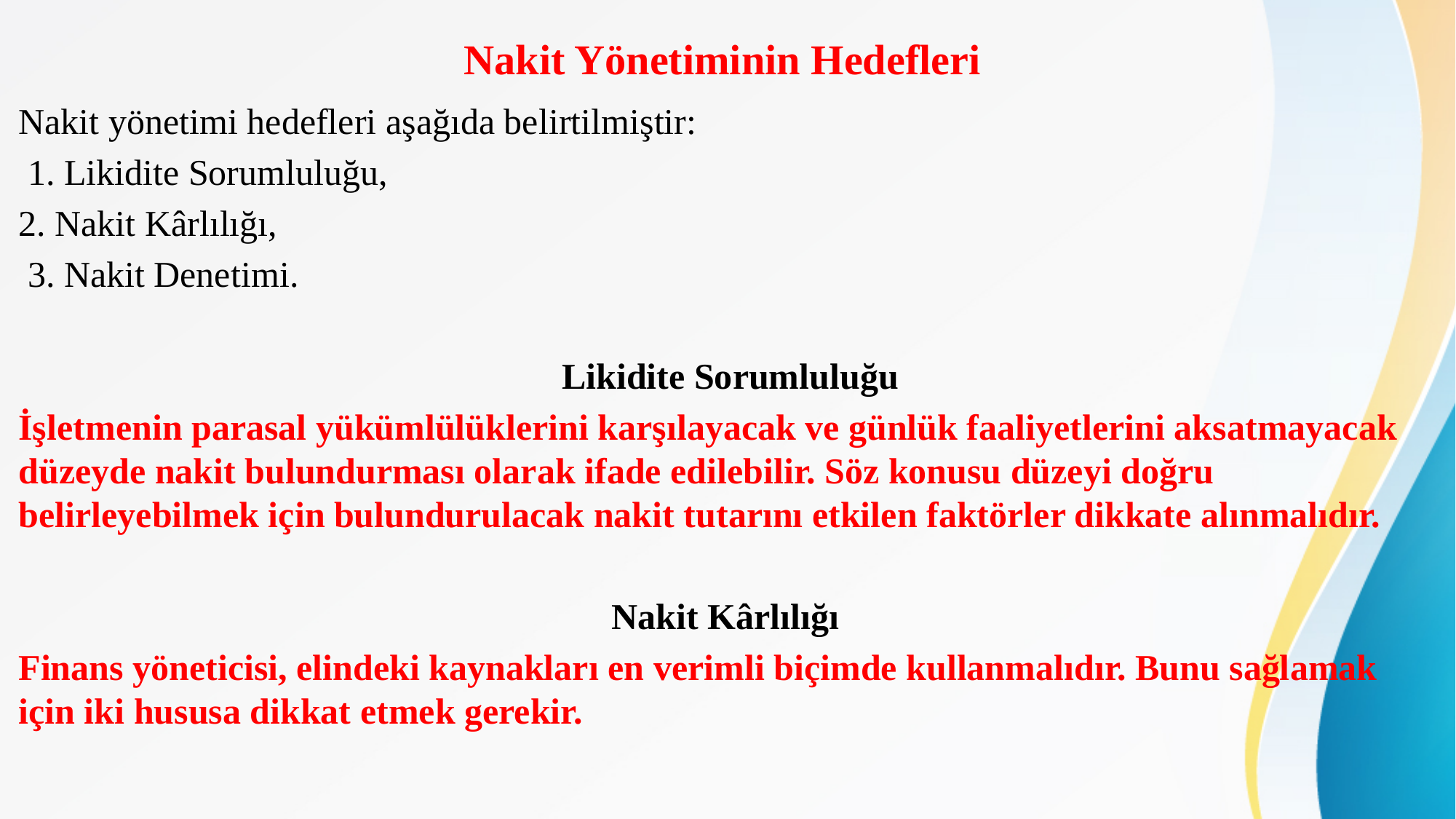

# Nakit Yönetiminin Hedefleri
Nakit yönetimi hedefleri aşağıda belirtilmiştir:
 1. Likidite Sorumluluğu,
2. Nakit Kârlılığı,
 3. Nakit Denetimi.

Likidite Sorumluluğu
İşletmenin parasal yükümlülüklerini karşılayacak ve günlük faaliyetlerini aksatmayacak düzeyde nakit bulundurması olarak ifade edilebilir. Söz konusu düzeyi doğru belirleyebilmek için bulundurulacak nakit tutarını etkilen faktörler dikkate alınmalıdır.

Nakit Kârlılığı
Finans yöneticisi, elindeki kaynakları en verimli biçimde kullanmalıdır. Bunu sağlamak için iki hususa dikkat etmek gerekir.